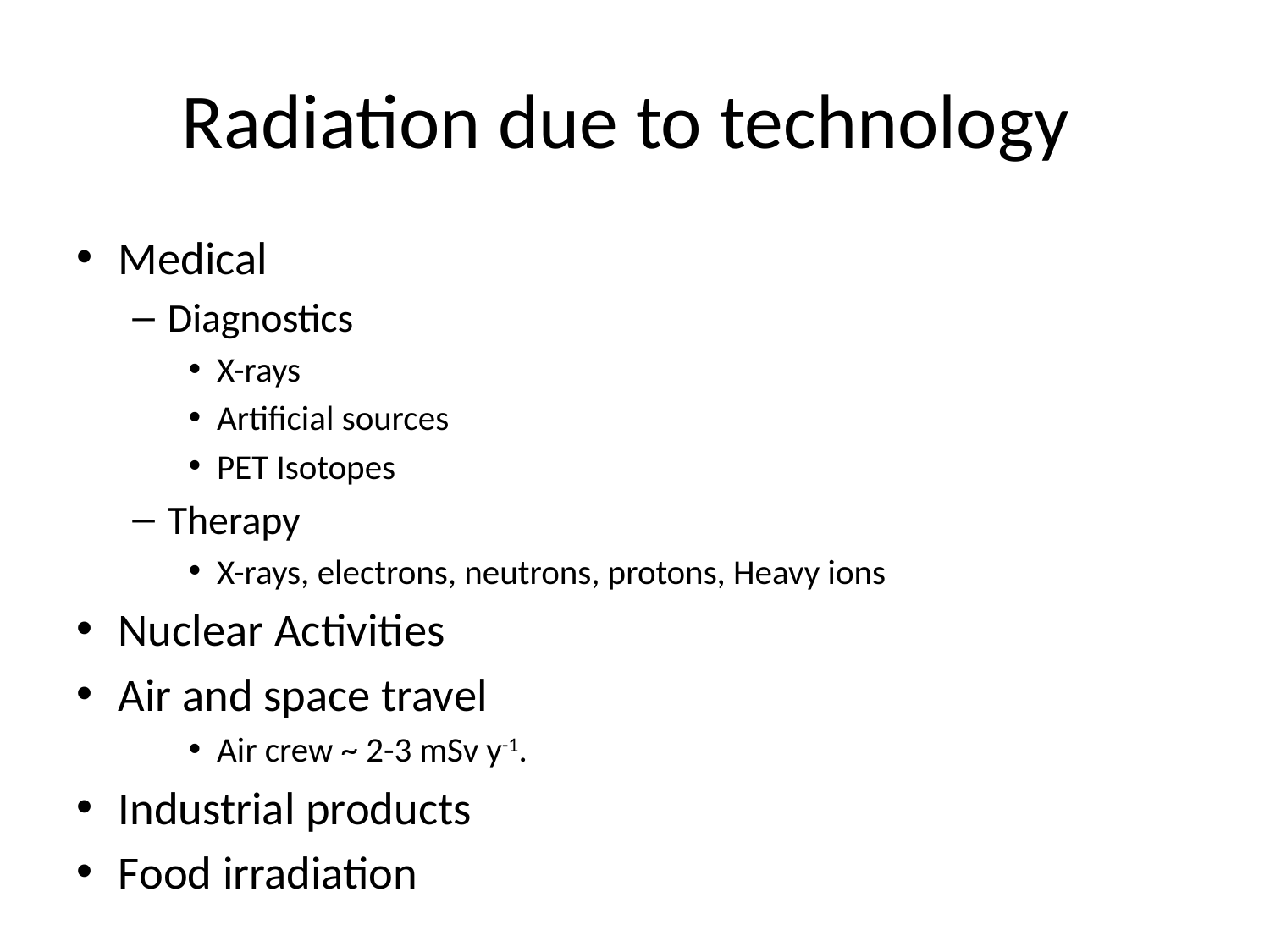

# Radiation due to technology
Medical
Diagnostics
X-rays
Artificial sources
PET Isotopes
Therapy
X-rays, electrons, neutrons, protons, Heavy ions
Nuclear Activities
Air and space travel
Air crew ~ 2-3 mSv y-1.
Industrial products
Food irradiation